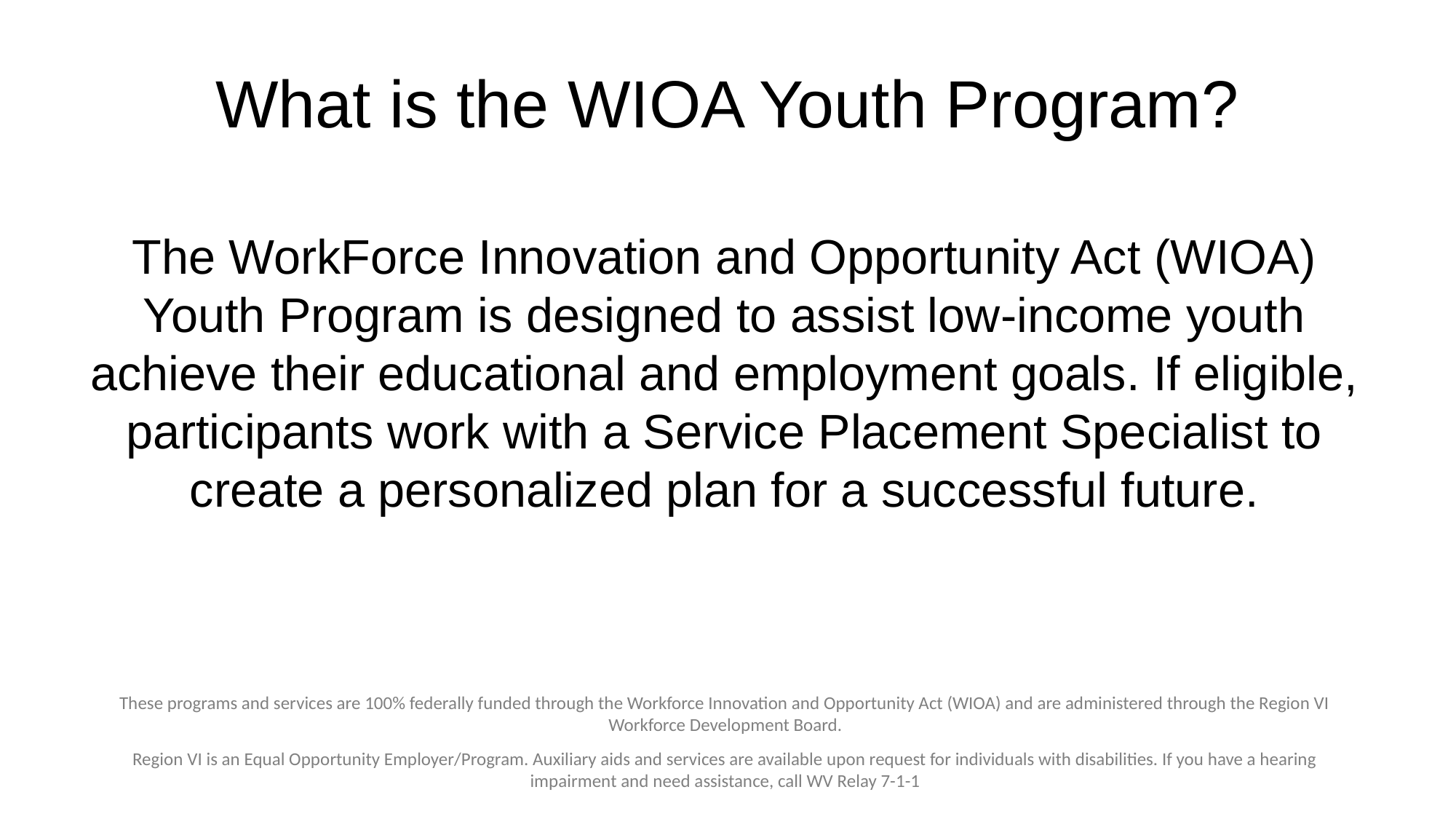

# What is the WIOA Youth Program?
The WorkForce Innovation and Opportunity Act (WIOA) Youth Program is designed to assist low-income youth achieve their educational and employment goals. If eligible, participants work with a Service Placement Specialist to create a personalized plan for a successful future.
These programs and services are 100% federally funded through the Workforce Innovation and Opportunity Act (WIOA) and are administered through the Region VI Workforce Development Board.

Region VI is an Equal Opportunity Employer/Program. Auxiliary aids and services are available upon request for individuals with disabilities. If you have a hearing impairment and need assistance, call WV Relay 7-1-1